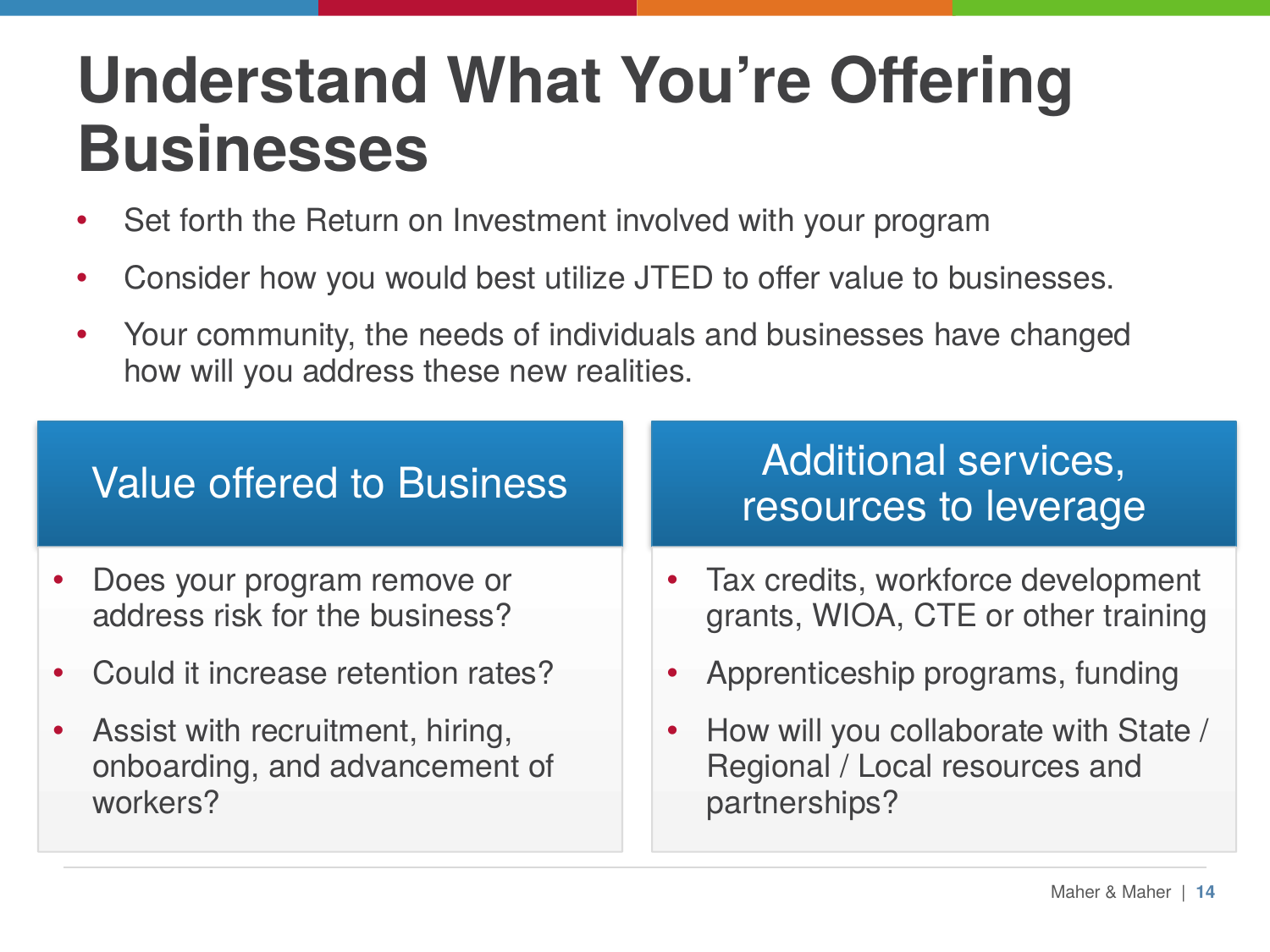

# Understand What You’re Offering Businesses
Set forth the Return on Investment involved with your program
Consider how you would best utilize JTED to offer value to businesses.
Your community, the needs of individuals and businesses have changed how will you address these new realities.
Value offered to Business
Additional services, resources to leverage
Does your program remove or address risk for the business?
Could it increase retention rates?
Assist with recruitment, hiring, onboarding, and advancement of workers?
Tax credits, workforce development grants, WIOA, CTE or other training
Apprenticeship programs, funding
How will you collaborate with State / Regional / Local resources and partnerships?